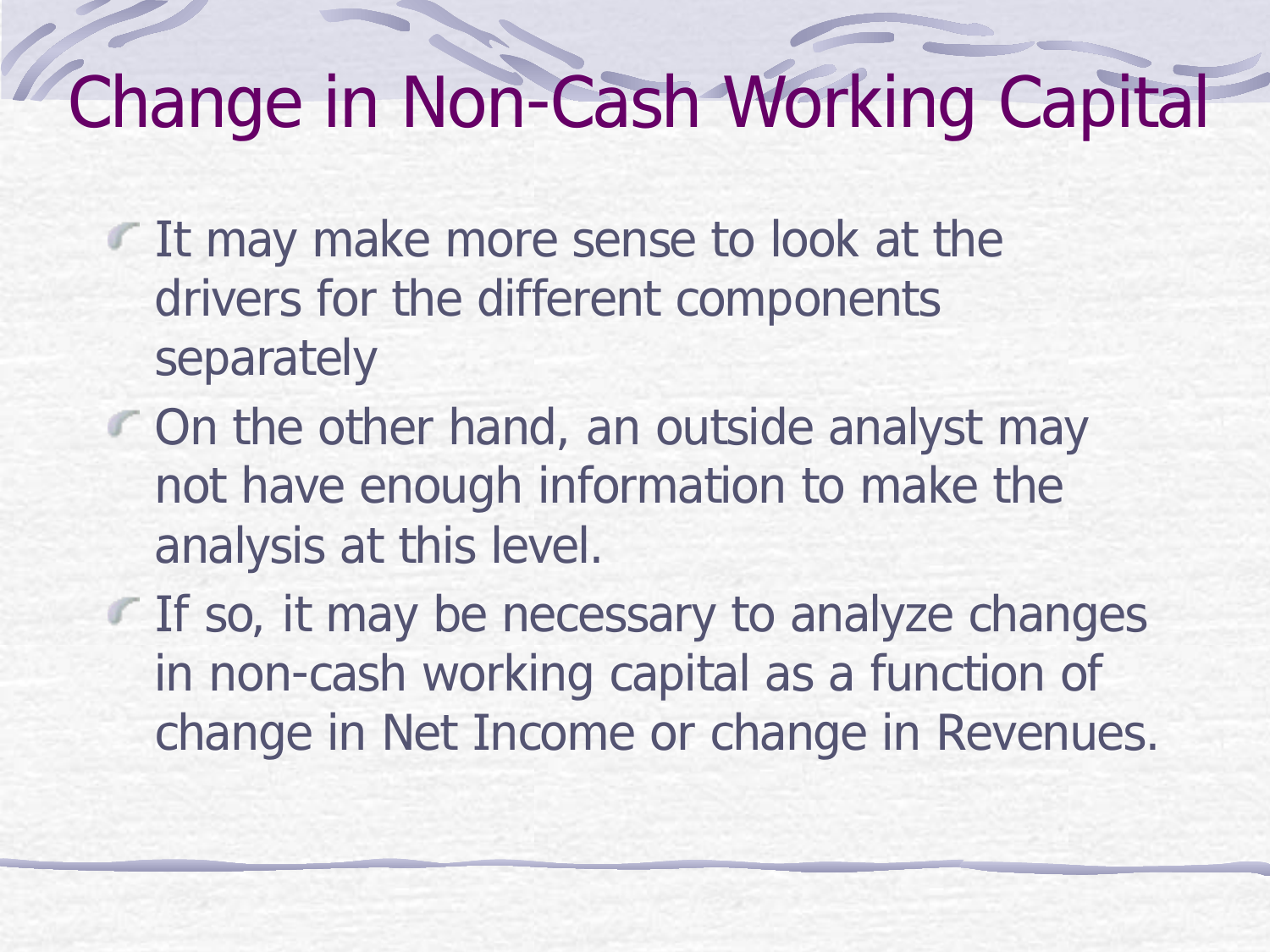

# Change in Non-Cash Working Capital
It may make more sense to look at the drivers for the different components separately
On the other hand, an outside analyst may not have enough information to make the analysis at this level.
If so, it may be necessary to analyze changes in non-cash working capital as a function of change in Net Income or change in Revenues.